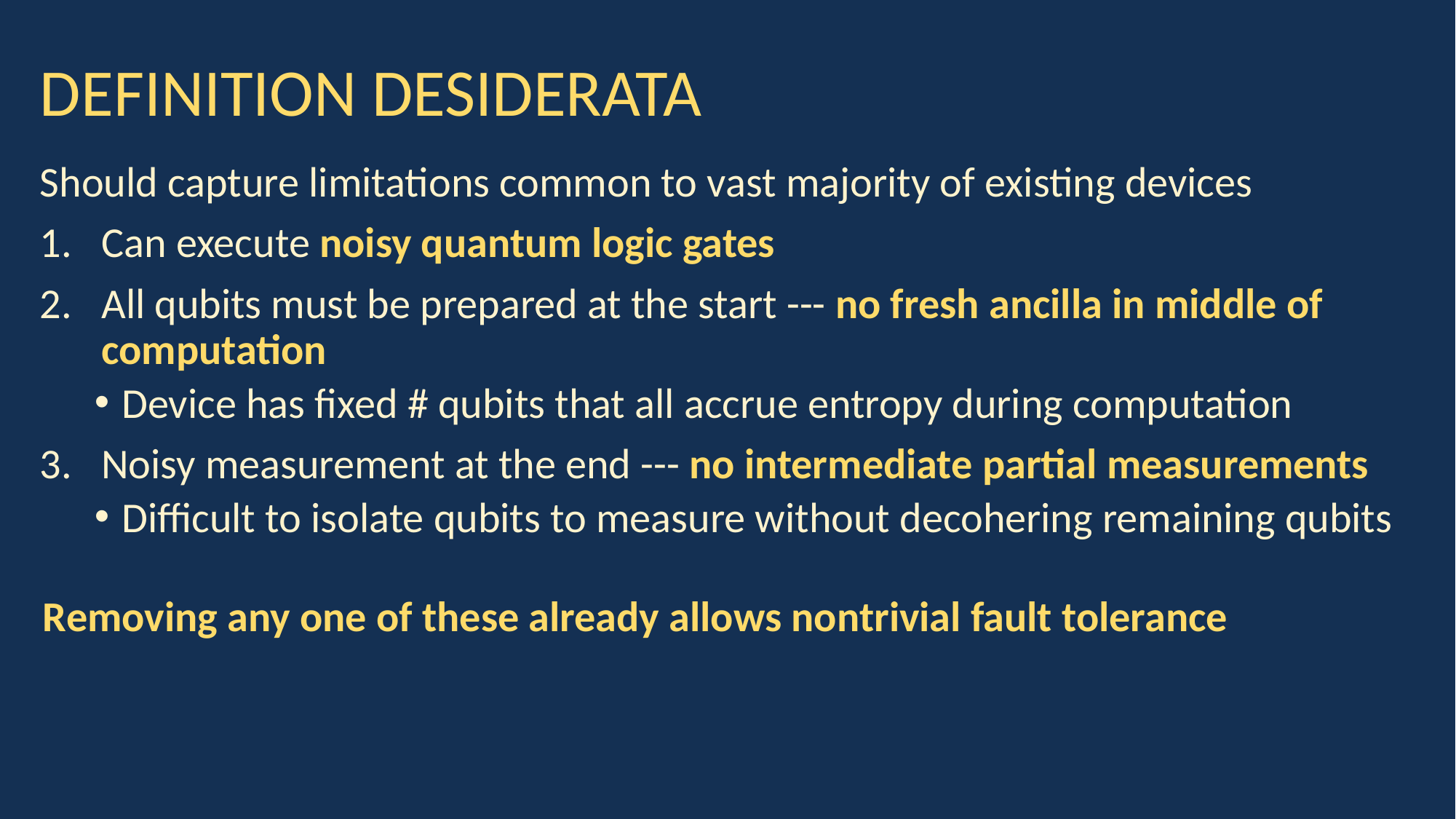

# DEFINITION DESIDERATA
Should capture limitations common to vast majority of existing devices
Can execute noisy quantum logic gates
All qubits must be prepared at the start --- no fresh ancilla in middle of computation
Device has fixed # qubits that all accrue entropy during computation
Noisy measurement at the end --- no intermediate partial measurements
Difficult to isolate qubits to measure without decohering remaining qubits

Removing any one of these already allows nontrivial fault tolerance